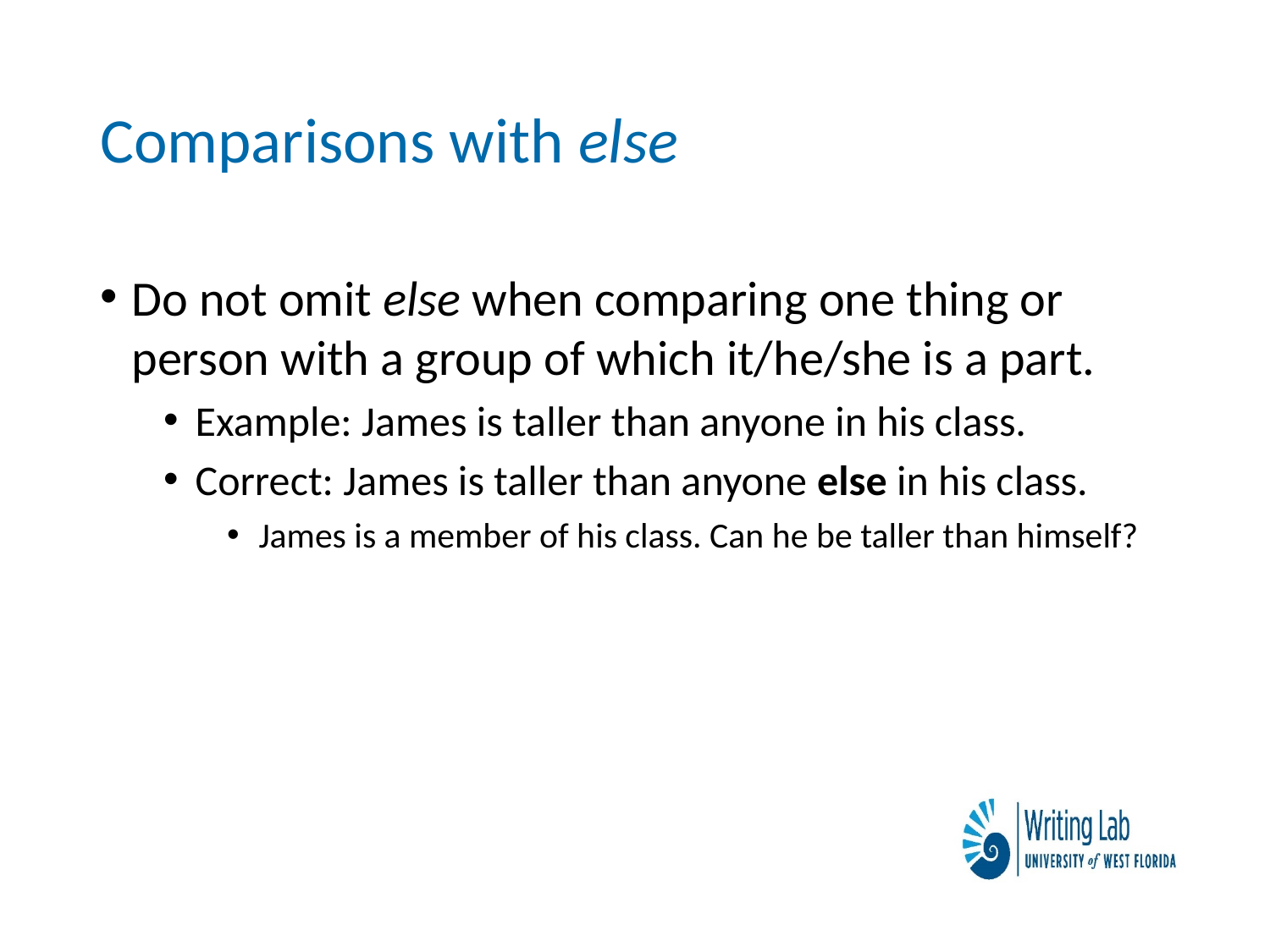

# Comparisons with else
Do not omit else when comparing one thing or person with a group of which it/he/she is a part.
Example: James is taller than anyone in his class.
Correct: James is taller than anyone else in his class.
James is a member of his class. Can he be taller than himself?